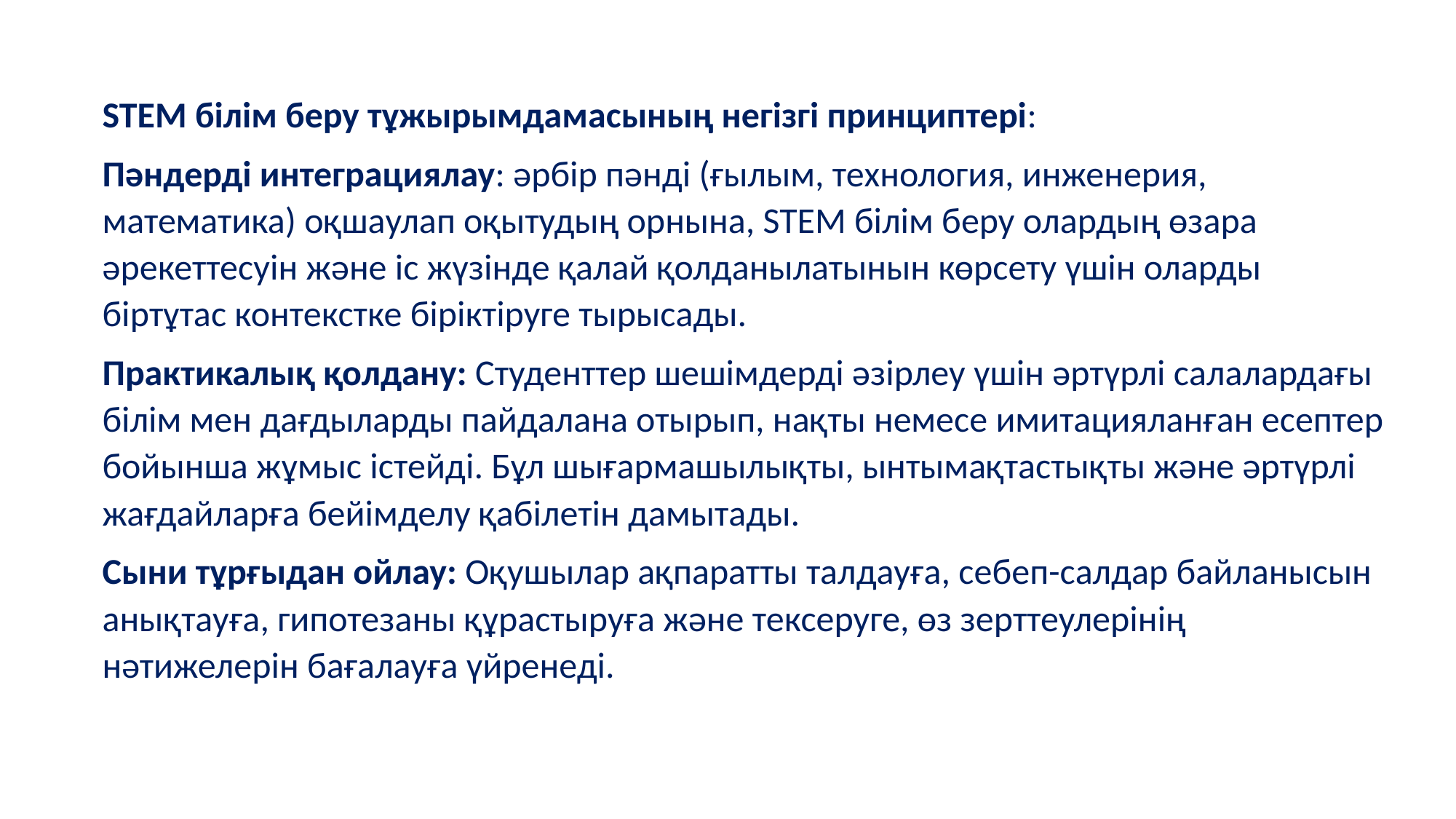

STEM білім беру тұжырымдамасының негізгі принциптері:
Пәндерді интеграциялау: әрбір пәнді (ғылым, технология, инженерия, математика) оқшаулап оқытудың орнына, STEM білім беру олардың өзара әрекеттесуін және іс жүзінде қалай қолданылатынын көрсету үшін оларды біртұтас контекстке біріктіруге тырысады.
Практикалық қолдану: Студенттер шешімдерді әзірлеу үшін әртүрлі салалардағы білім мен дағдыларды пайдалана отырып, нақты немесе имитацияланған есептер бойынша жұмыс істейді. Бұл шығармашылықты, ынтымақтастықты және әртүрлі жағдайларға бейімделу қабілетін дамытады.
Сыни тұрғыдан ойлау: Оқушылар ақпаратты талдауға, себеп-салдар байланысын анықтауға, гипотезаны құрастыруға және тексеруге, өз зерттеулерінің нәтижелерін бағалауға үйренеді.